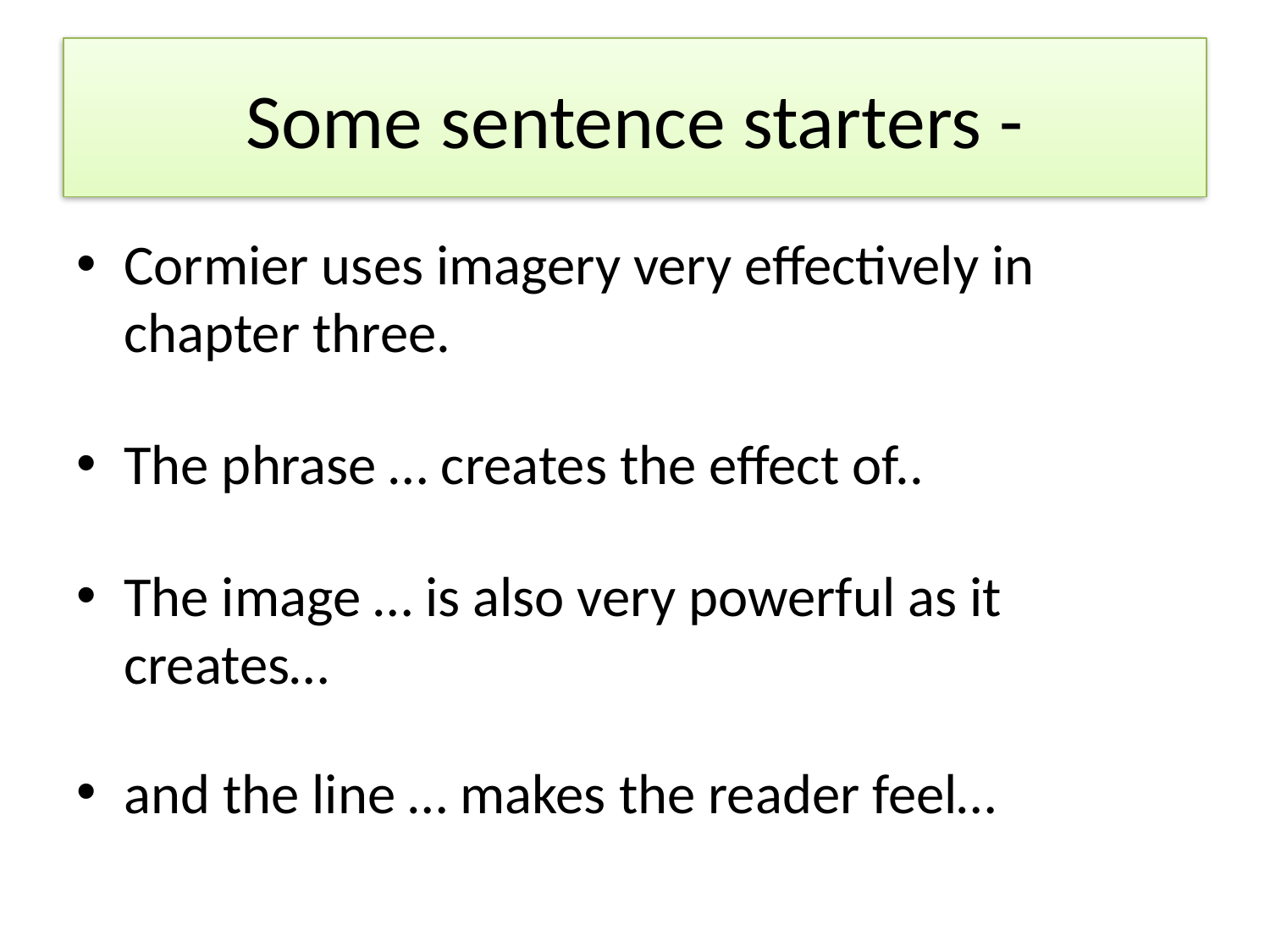

# Some sentence starters -
Cormier uses imagery very effectively in chapter three.

The phrase … creates the effect of..

The image … is also very powerful as it creates…

and the line … makes the reader feel…